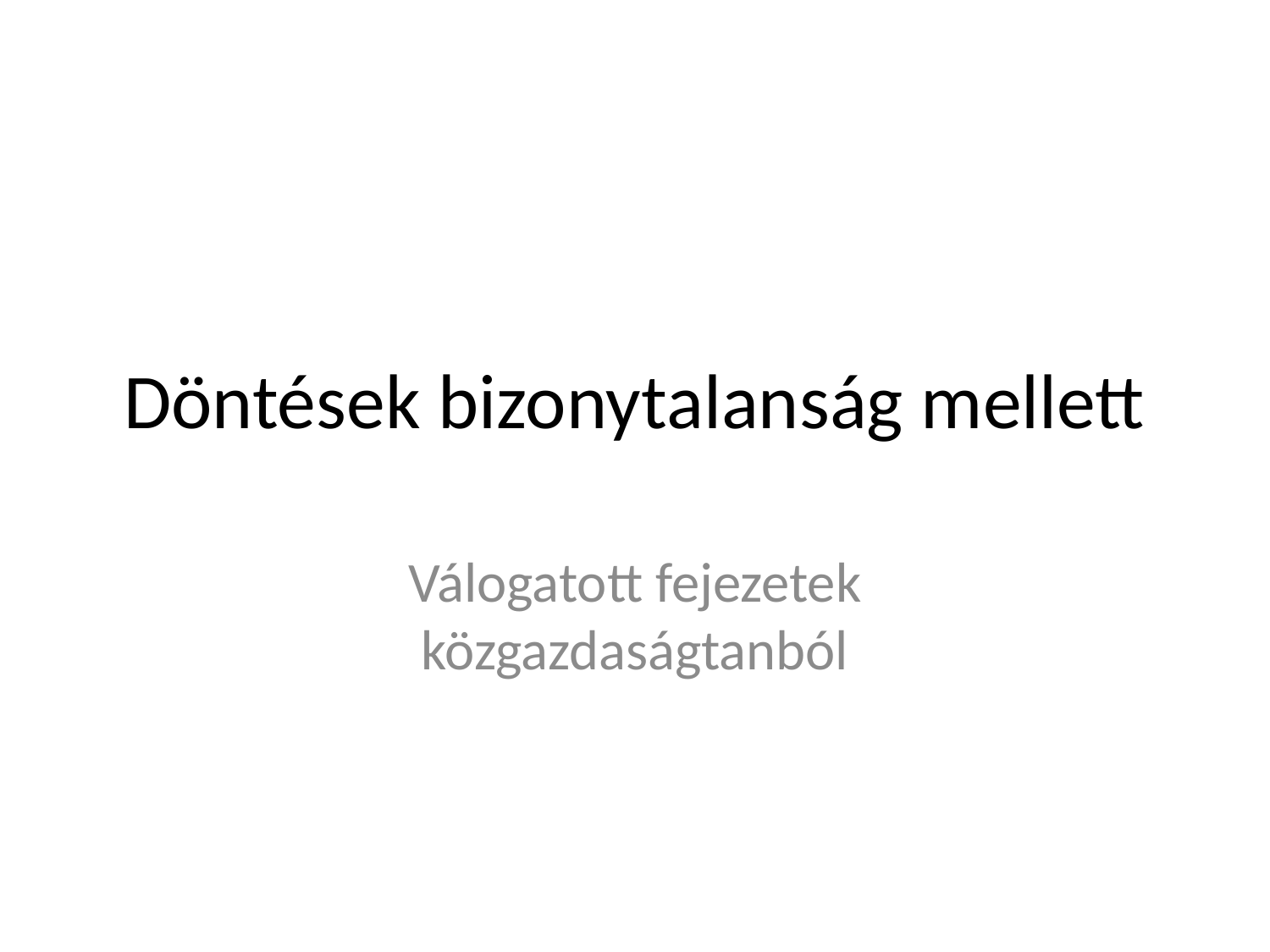

# Döntések bizonytalanság mellett
Válogatott fejezetek közgazdaságtanból